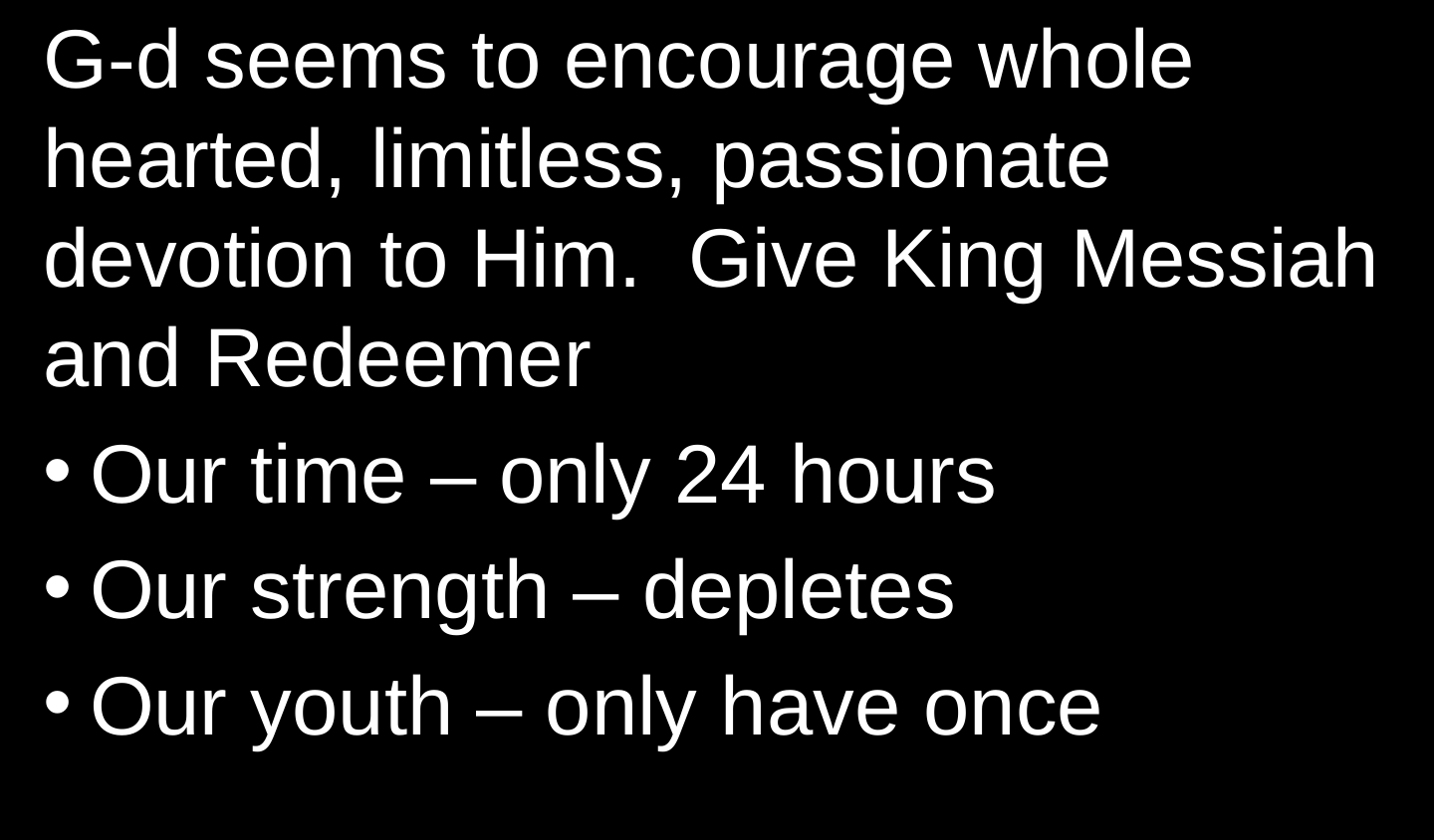

G-d seems to encourage whole hearted, limitless, passionate devotion to Him.  Give King Messiah and Redeemer
Our time – only 24 hours
Our strength – depletes
Our youth – only have once